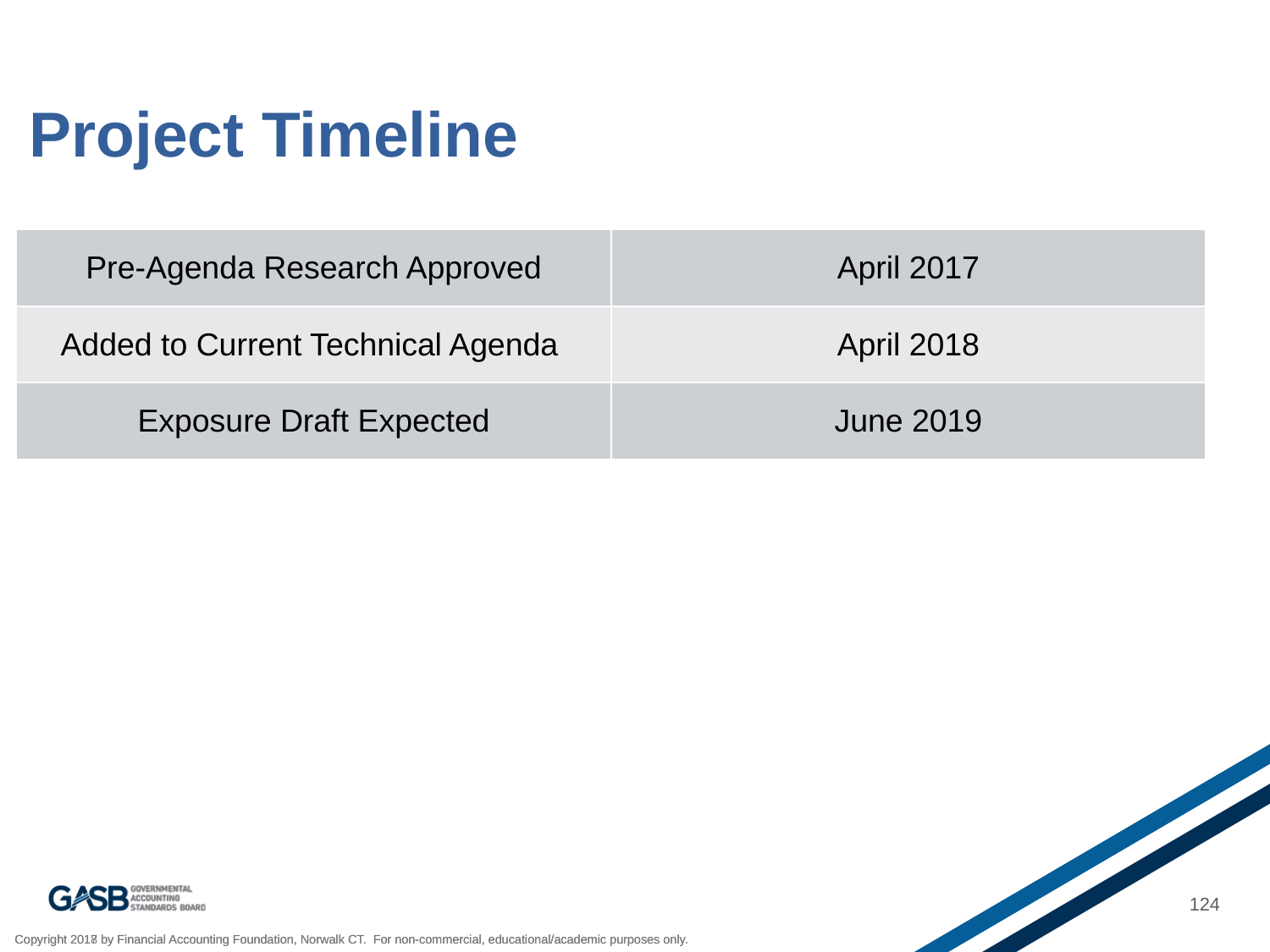

# Project Timeline
| Pre-Agenda Research Approved | April 2017 |
| --- | --- |
| Added to Current Technical Agenda | April 2018 |
| Exposure Draft Expected | June 2019 |
124